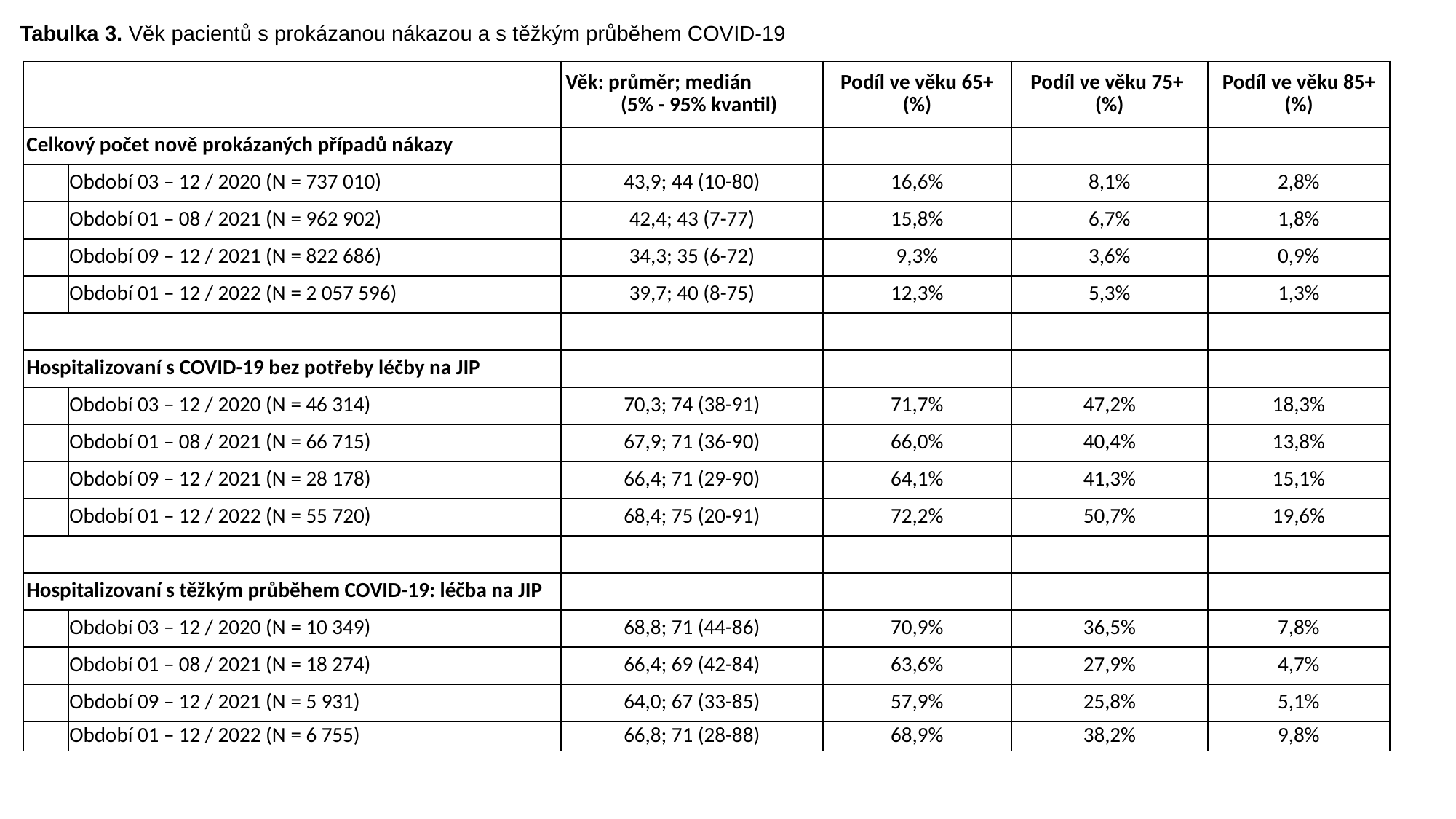

Tabulka 3. Věk pacientů s prokázanou nákazou a s těžkým průběhem COVID-19
|  |  | Věk: průměr; medián (5% - 95% kvantil) | Podíl ve věku 65+ (%) | Podíl ve věku 75+ (%) | Podíl ve věku 85+ (%) |
| --- | --- | --- | --- | --- | --- |
| Celkový počet nově prokázaných případů nákazy |  |  |  |  |  |
|  | Období 03 – 12 / 2020 (N = 737 010) | 43,9; 44 (10-80) | 16,6% | 8,1% | 2,8% |
|  | Období 01 – 08 / 2021 (N = 962 902) | 42,4; 43 (7-77) | 15,8% | 6,7% | 1,8% |
|  | Období 09 – 12 / 2021 (N = 822 686) | 34,3; 35 (6-72) | 9,3% | 3,6% | 0,9% |
|  | Období 01 – 12 / 2022 (N = 2 057 596) | 39,7; 40 (8-75) | 12,3% | 5,3% | 1,3% |
|  |  |  |  |  |  |
| Hospitalizovaní s COVID-19 bez potřeby léčby na JIP |  |  |  |  |  |
|  | Období 03 – 12 / 2020 (N = 46 314) | 70,3; 74 (38-91) | 71,7% | 47,2% | 18,3% |
|  | Období 01 – 08 / 2021 (N = 66 715) | 67,9; 71 (36-90) | 66,0% | 40,4% | 13,8% |
|  | Období 09 – 12 / 2021 (N = 28 178) | 66,4; 71 (29-90) | 64,1% | 41,3% | 15,1% |
|  | Období 01 – 12 / 2022 (N = 55 720) | 68,4; 75 (20-91) | 72,2% | 50,7% | 19,6% |
|  |  |  |  |  |  |
| Hospitalizovaní s těžkým průběhem COVID-19: léčba na JIP |  |  |  |  |  |
|  | Období 03 – 12 / 2020 (N = 10 349) | 68,8; 71 (44-86) | 70,9% | 36,5% | 7,8% |
|  | Období 01 – 08 / 2021 (N = 18 274) | 66,4; 69 (42-84) | 63,6% | 27,9% | 4,7% |
|  | Období 09 – 12 / 2021 (N = 5 931) | 64,0; 67 (33-85) | 57,9% | 25,8% | 5,1% |
|  | Období 01 – 12 / 2022 (N = 6 755) | 66,8; 71 (28-88) | 68,9% | 38,2% | 9,8% |